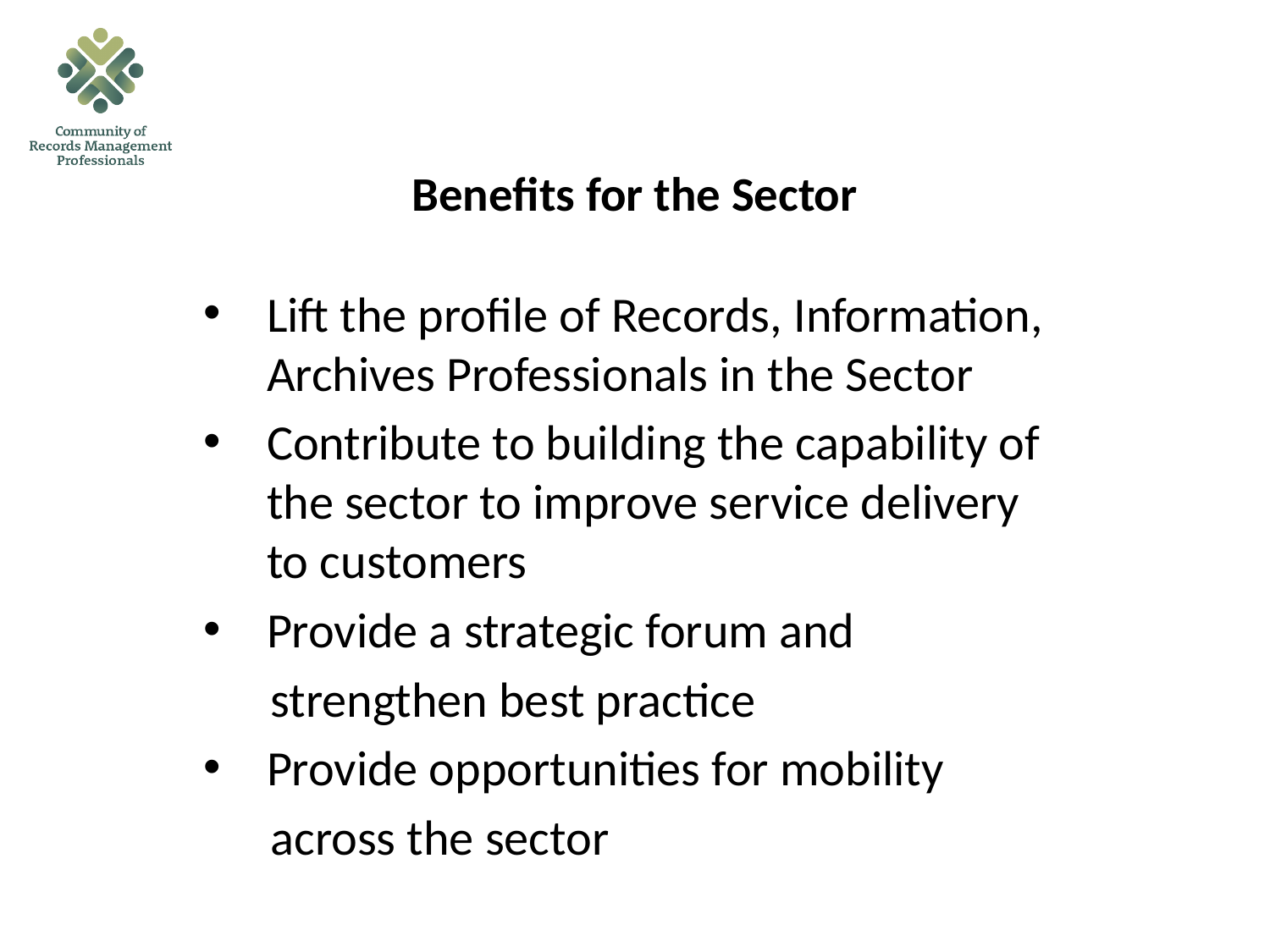

# Benefits for the Sector
Lift the profile of Records, Information, Archives Professionals in the Sector
Contribute to building the capability of the sector to improve service delivery to customers
Provide a strategic forum and
      strengthen best practice
Provide opportunities for mobility
      across the sector